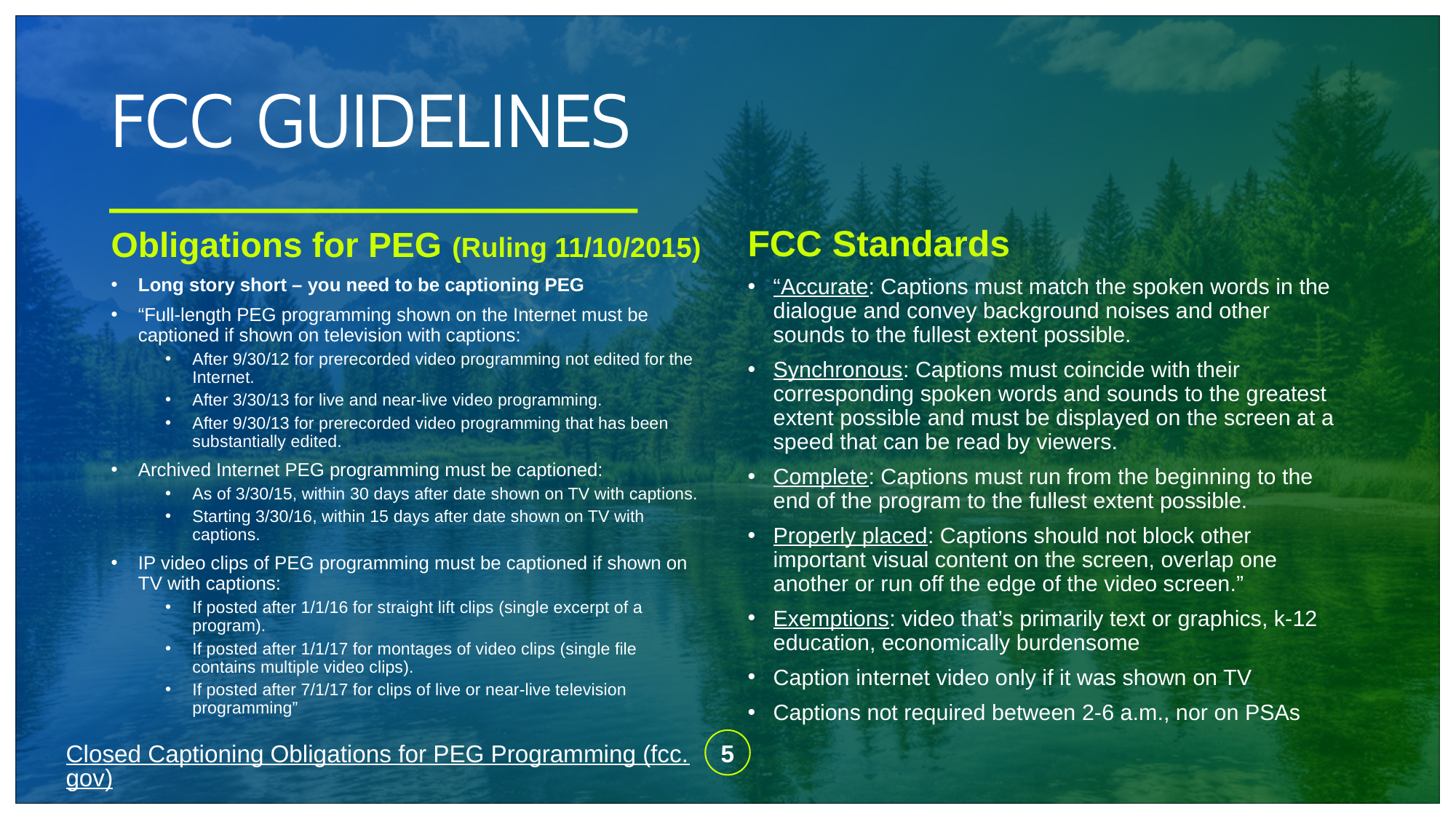

# FCC GUIDELINES
Obligations for PEG (Ruling 11/10/2015)
FCC Standards
“Accurate: Captions must match the spoken words in the dialogue and convey background noises and other sounds to the fullest extent possible.
Synchronous: Captions must coincide with their corresponding spoken words and sounds to the greatest extent possible and must be displayed on the screen at a speed that can be read by viewers.
Complete: Captions must run from the beginning to the end of the program to the fullest extent possible.
Properly placed: Captions should not block other important visual content on the screen, overlap one another or run off the edge of the video screen.”
Exemptions: video that’s primarily text or graphics, k-12 education, economically burdensome
Caption internet video only if it was shown on TV
Captions not required between 2-6 a.m., nor on PSAs

Long story short – you need to be captioning PEG
“Full-length PEG programming shown on the Internet must be captioned if shown on television with captions:
After 9/30/12 for prerecorded video programming not edited for the Internet.
After 3/30/13 for live and near-live video programming.
After 9/30/13 for prerecorded video programming that has been substantially edited.
Archived Internet PEG programming must be captioned:
As of 3/30/15, within 30 days after date shown on TV with captions.
Starting 3/30/16, within 15 days after date shown on TV with captions.
IP video clips of PEG programming must be captioned if shown on TV with captions:
If posted after 1/1/16 for straight lift clips (single excerpt of a program).
If posted after 1/1/17 for montages of video clips (single file contains multiple video clips).
If posted after 7/1/17 for clips of live or near-live television programming”
Closed Captioning Obligations for PEG Programming (fcc.gov)
5